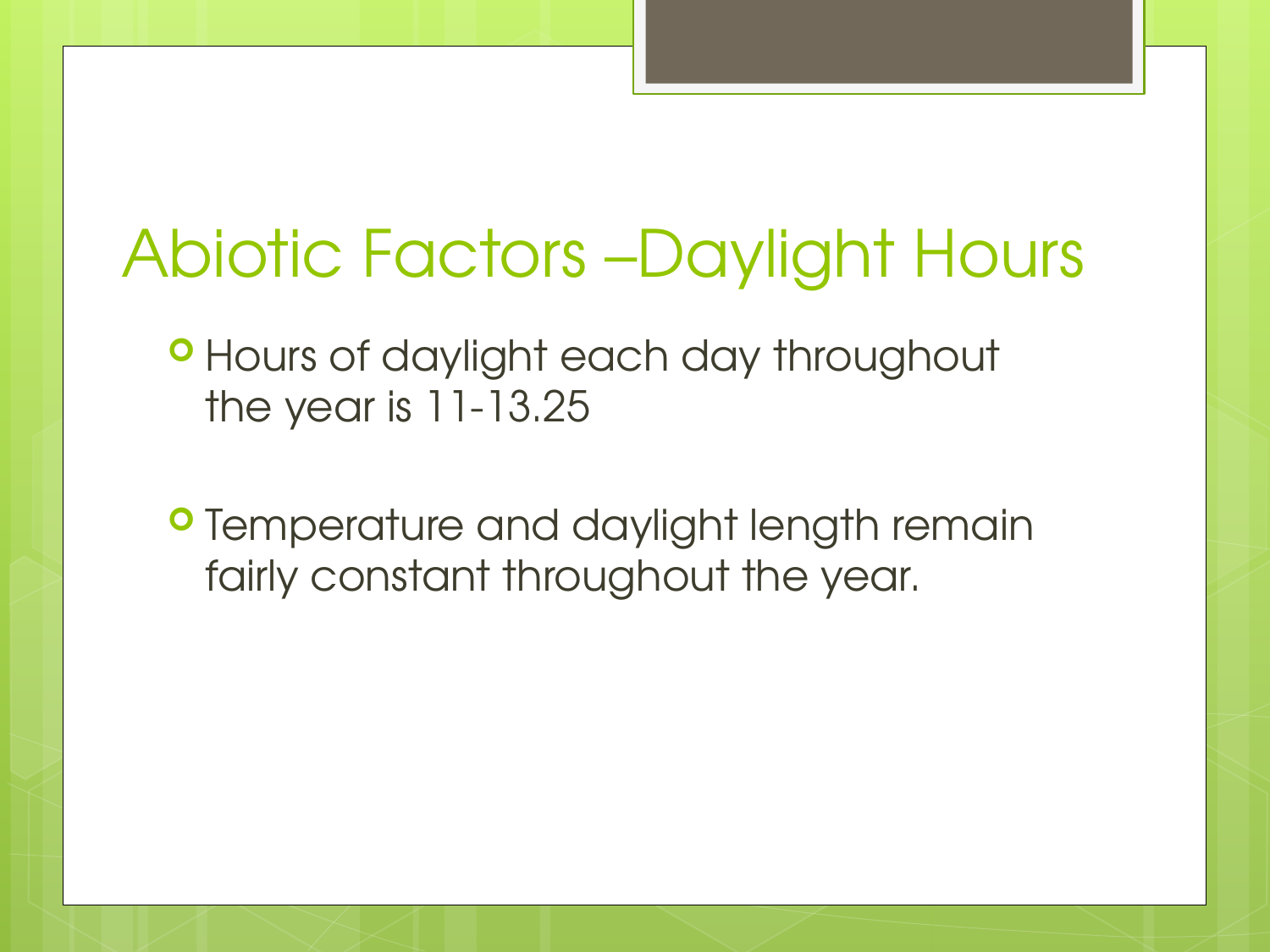

# Abiotic Factors –Daylight Hours
Hours of daylight each day throughout the year is 11-13.25

Temperature and daylight length remain fairly constant throughout the year.